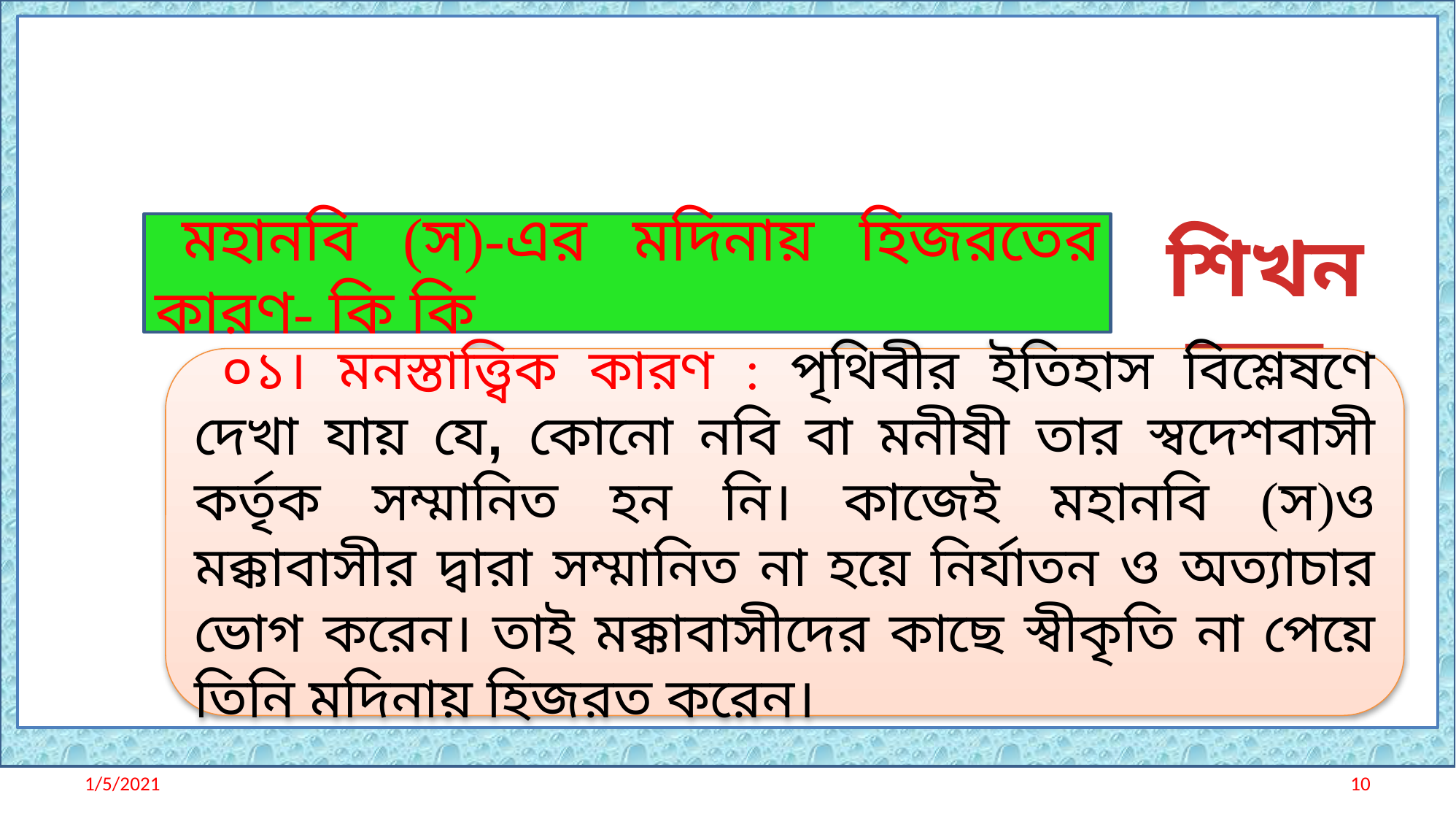

শিখন ফল
মহানবি (স)-এর মদিনায় হিজরতের কারণ- কি কি
০১। মনস্তাত্ত্বিক কারণ : পৃথিবীর ইতিহাস বিশ্লেষণে দেখা যায় যে, কোনো নবি বা মনীষী তার স্বদেশবাসী কর্তৃক সম্মানিত হন নি। কাজেই মহানবি (স)ও মক্কাবাসীর দ্বারা সম্মানিত না হয়ে নির্যাতন ও অত্যাচার ভোগ করেন। তাই মক্কাবাসীদের কাছে স্বীকৃতি না পেয়ে তিনি মদিনায় হিজরত করেন।
1/5/2021
10